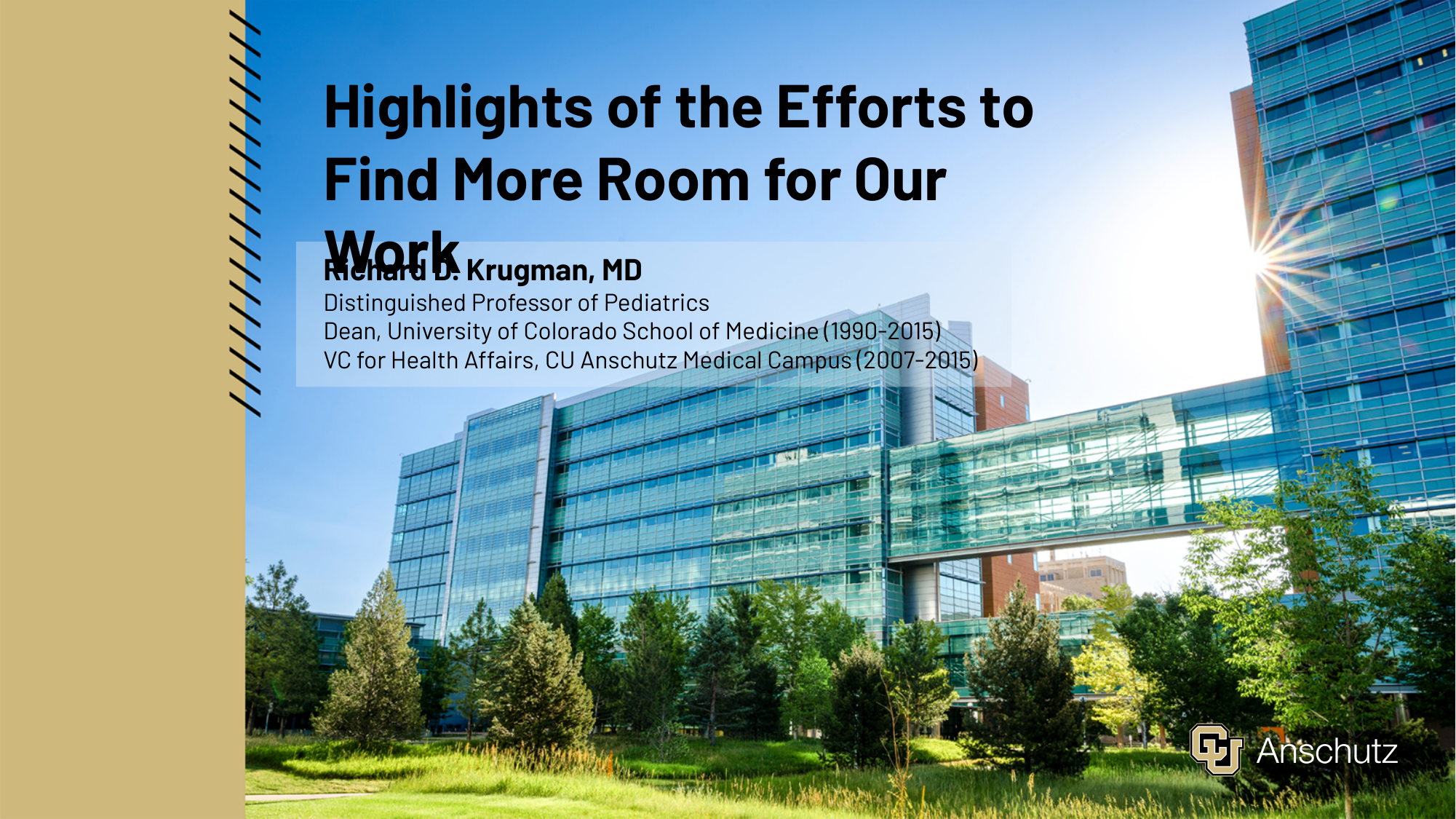

Highlights of the Efforts to Find More Room for Our Work

Richard D. Krugman, MD
Distinguished Professor of Pediatrics
Dean, University of Colorado School of Medicine (1990-2015)
VC for Health Affairs, CU Anschutz Medical Campus (2007-2015)